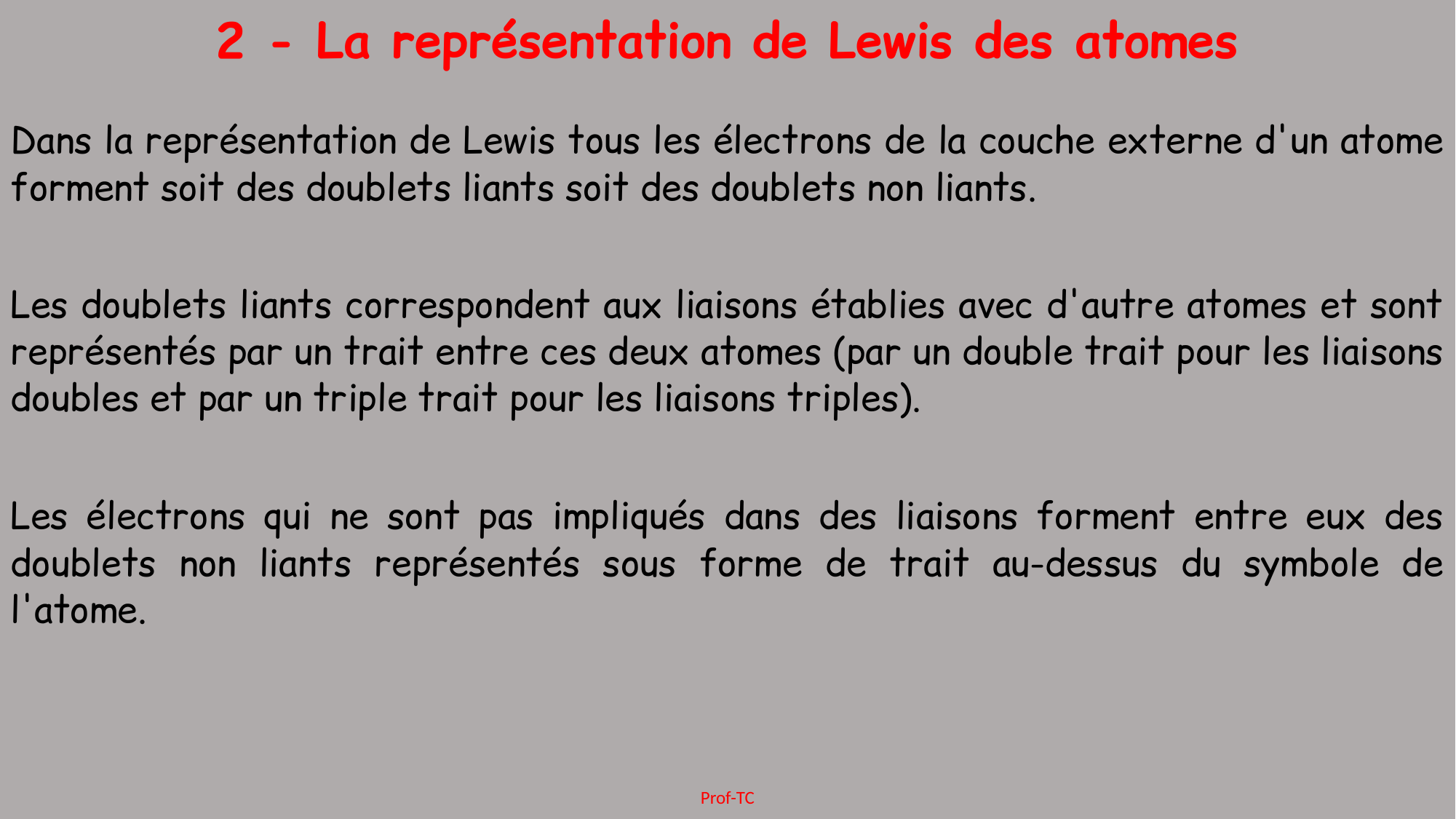

2 - La représentation de Lewis des atomes
Dans la représentation de Lewis tous les électrons de la couche externe d'un atome forment soit des doublets liants soit des doublets non liants.

Les doublets liants correspondent aux liaisons établies avec d'autre atomes et sont représentés par un trait entre ces deux atomes (par un double trait pour les liaisons doubles et par un triple trait pour les liaisons triples).

Les électrons qui ne sont pas impliqués dans des liaisons forment entre eux des doublets non liants représentés sous forme de trait au-dessus du symbole de l'atome.

Prof-TC